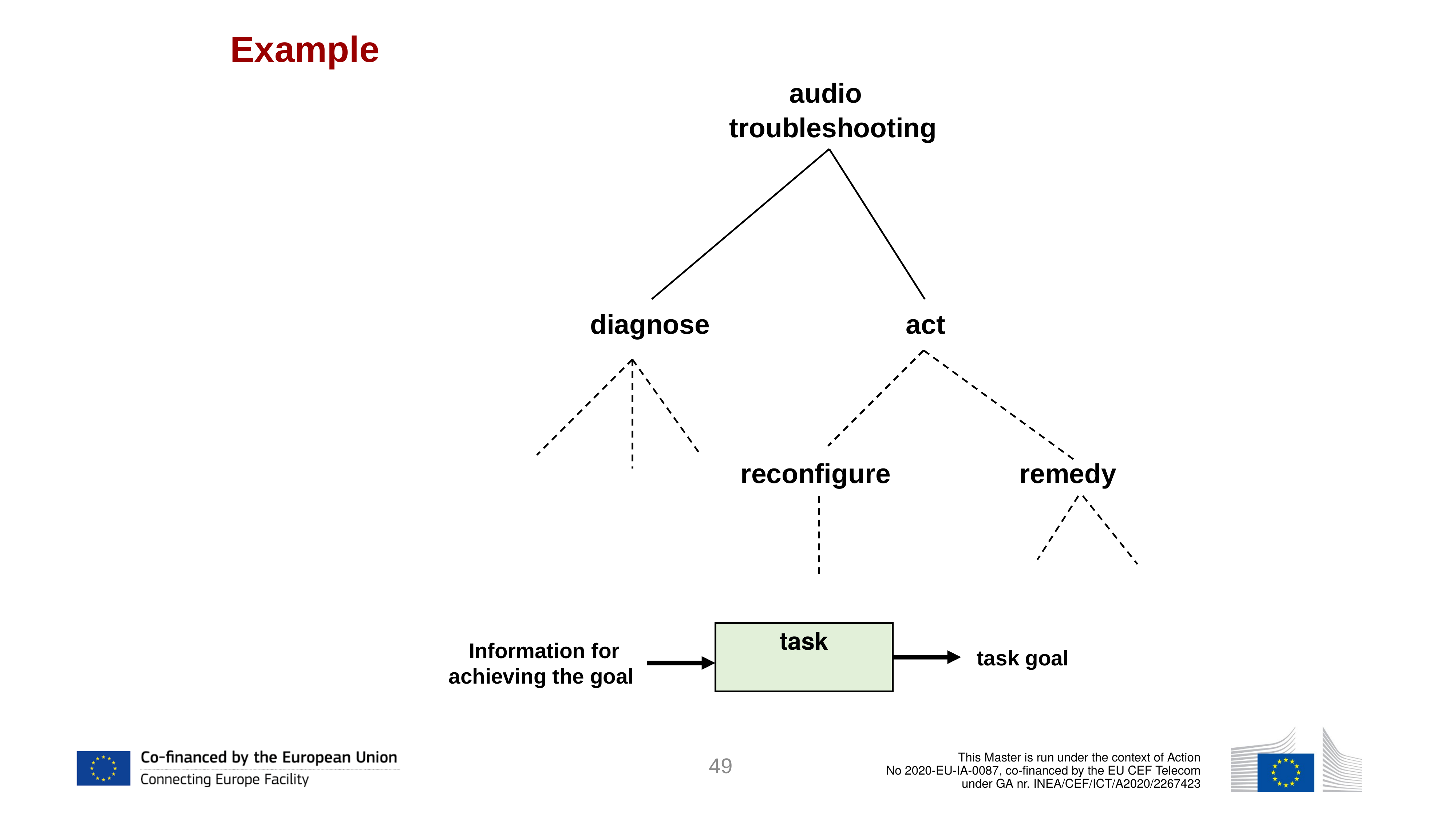

Example
                                          audio
                                        troubleshooting

            diagnose                          act

                                 reconfigure                 remedy

task
Information for achieving the goal
task goal

49